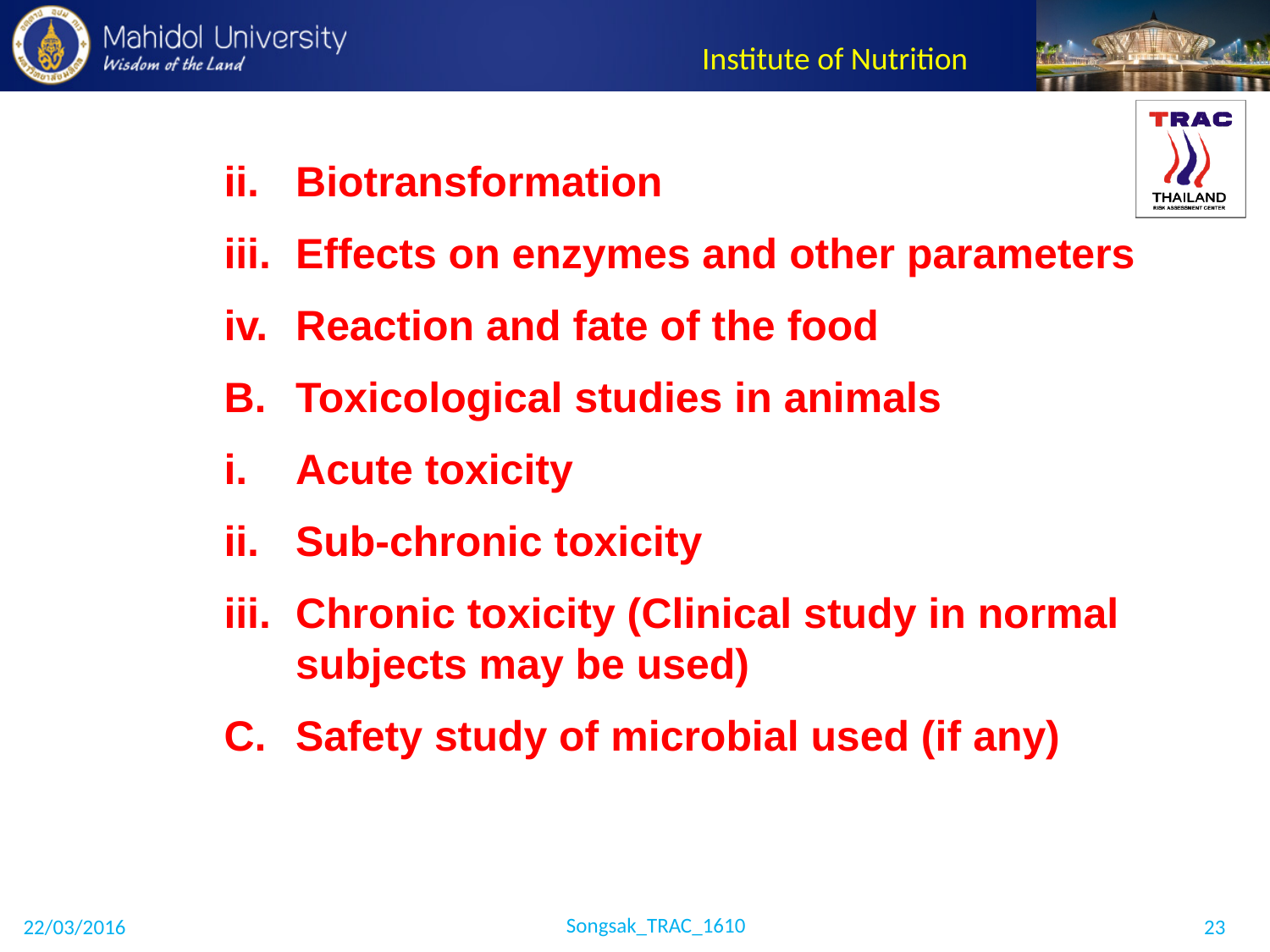

Biotransformation
Effects on enzymes and other parameters
Reaction and fate of the food
Toxicological studies in animals
Acute toxicity
Sub-chronic toxicity
Chronic toxicity (Clinical study in normal subjects may be used)
Safety study of microbial used (if any)

Songsak_TRAC_1610
22/03/2016
23